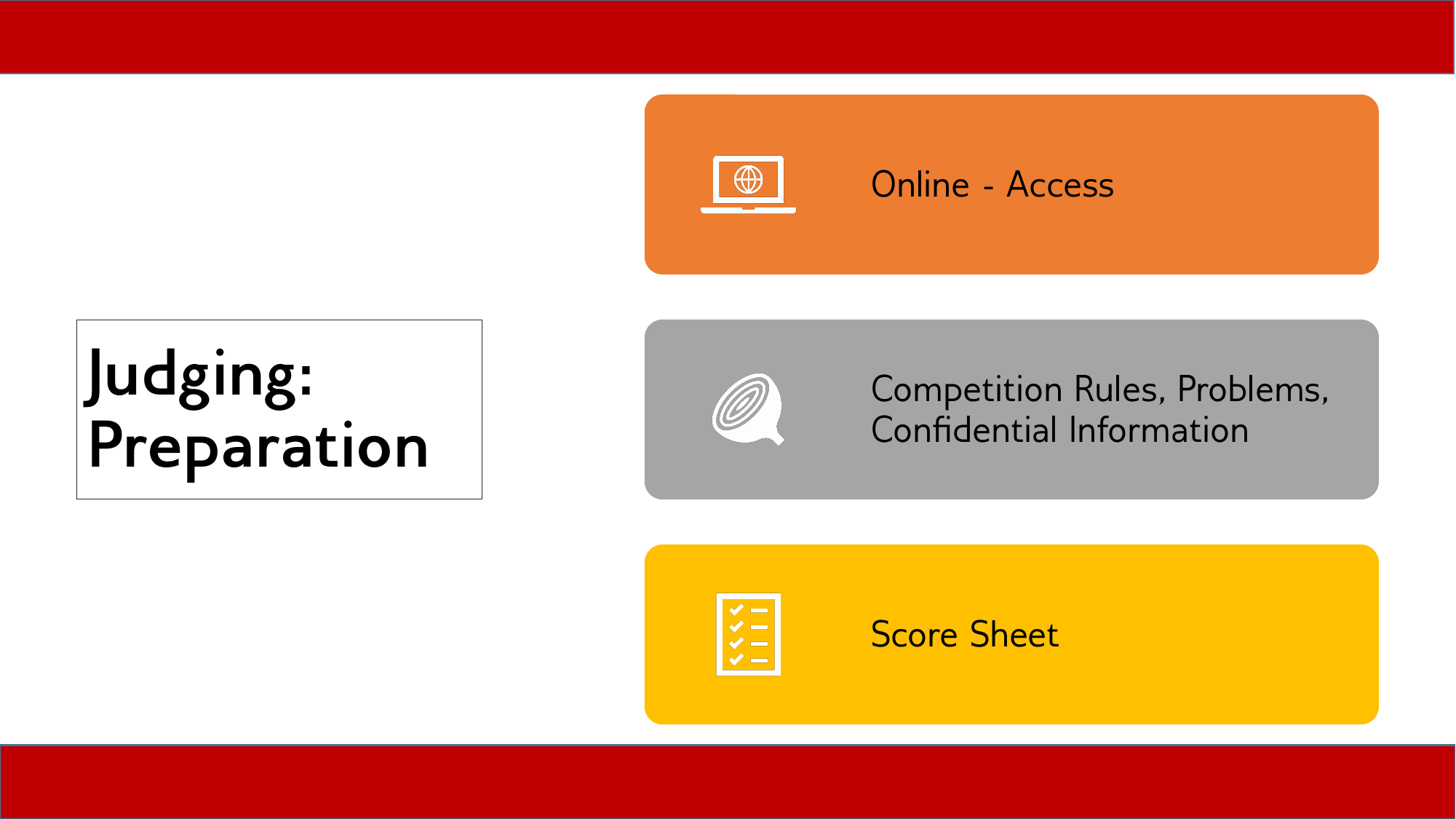

Online - Access
Competition Rules, Problems, Confidential Information
Score Sheet
# Judging: Preparation

19